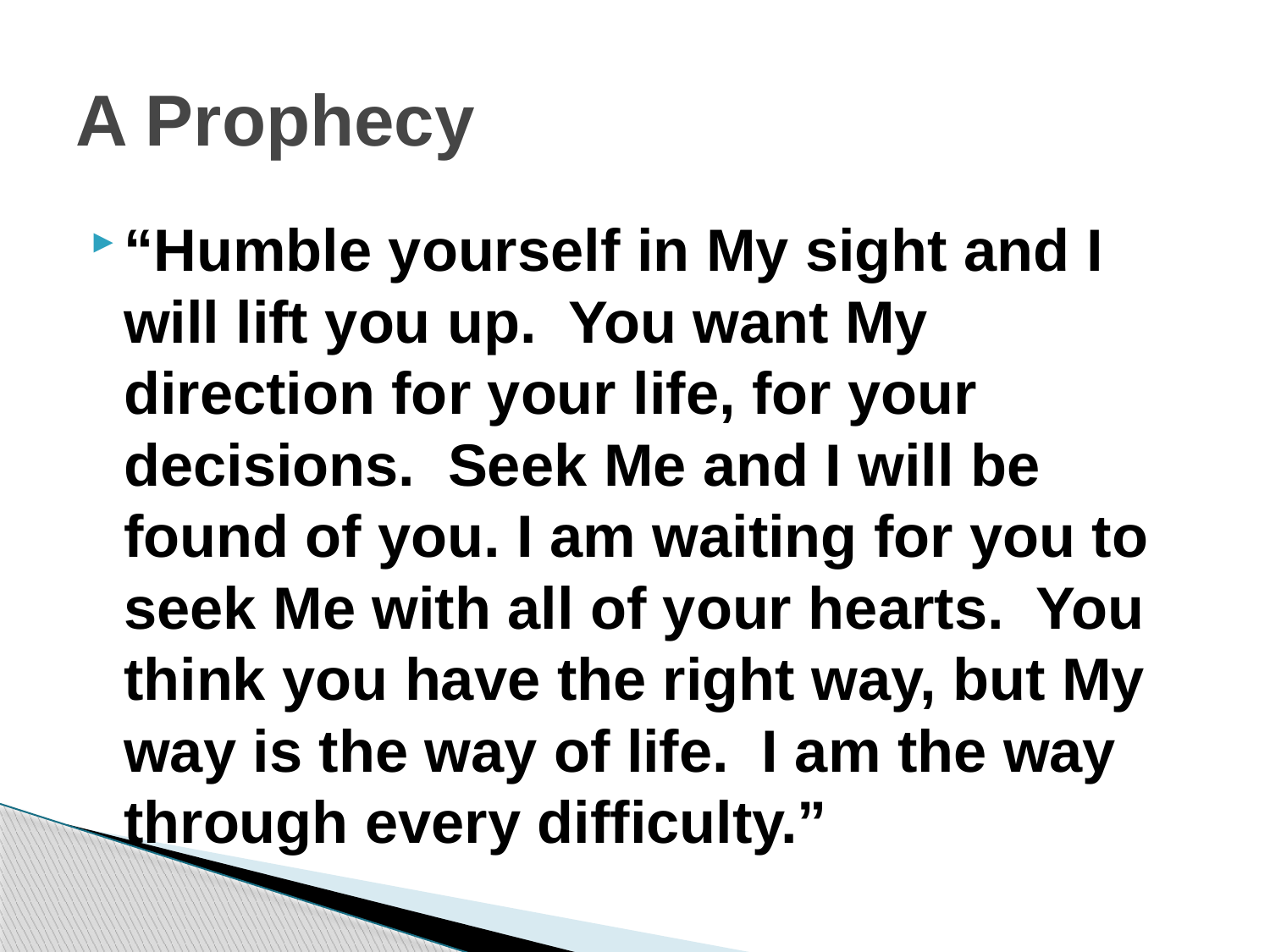

# A Prophecy
“Humble yourself in My sight and I will lift you up.  You want My direction for your life, for your decisions.  Seek Me and I will be found of you. I am waiting for you to seek Me with all of your hearts.  You think you have the right way, but My way is the way of life.  I am the way through every difficulty.”